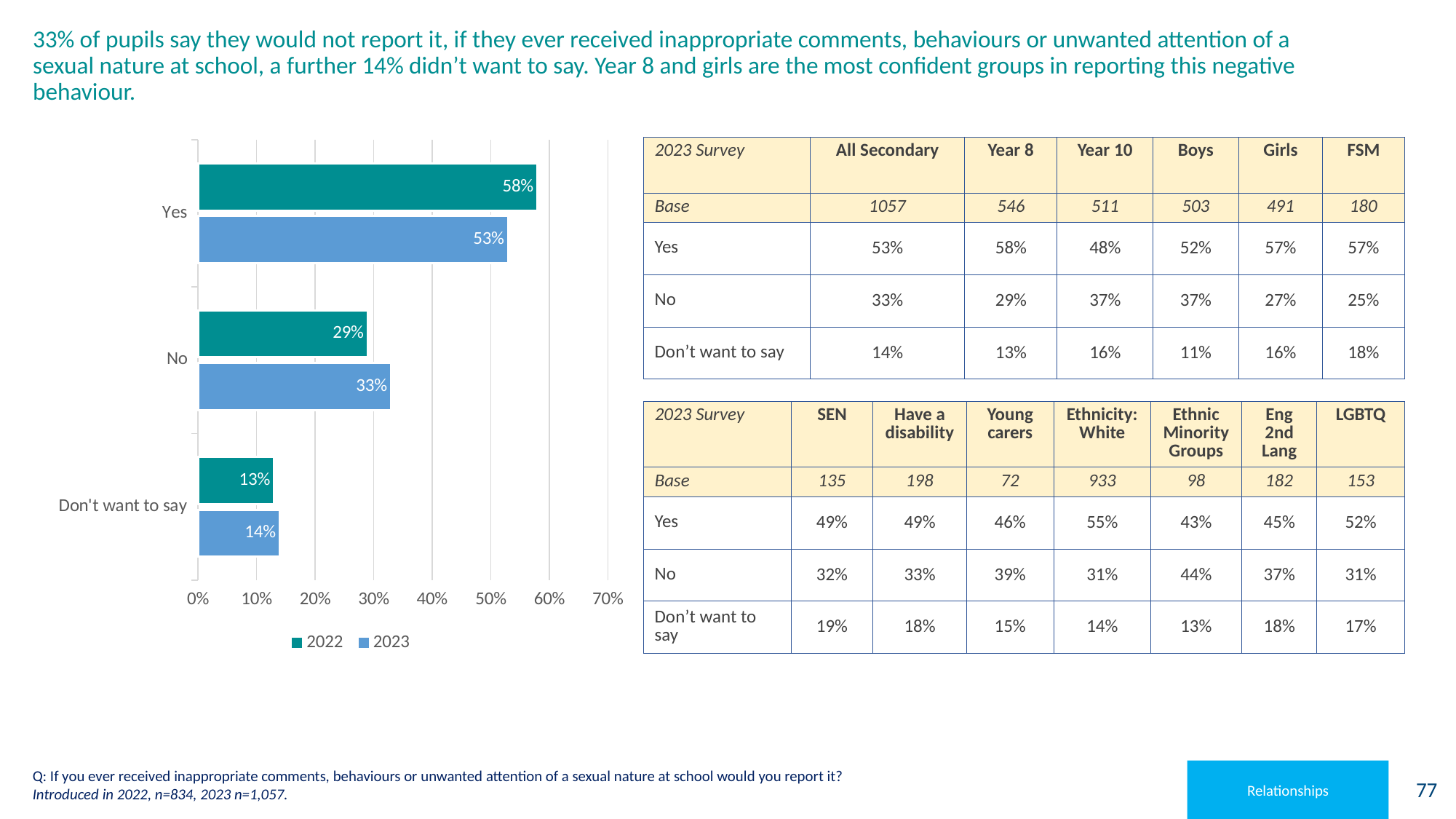

# 33% of pupils say they would not report it, if they ever received inappropriate comments, behaviours or unwanted attention of a sexual nature at school, a further 14% didn’t want to say. Year 8 and girls are the most confident groups in reporting this negative behaviour.

### Chart

| Category | 2023 | 2022 |
|---|---|---|
| Don't want to say | 0.14 | 0.13 |
| No | 0.33 | 0.29 |
| Yes | 0.53 | 0.58 |
| 2023 Survey | All Secondary | Year 8 | Year 10 | Boys | Girls | FSM |
| --- | --- | --- | --- | --- | --- | --- |
| Base | 1057 | 546 | 511 | 503 | 491 | 180 |
| Yes | 53% | 58% | 48% | 52% | 57% | 57% |
| No | 33% | 29% | 37% | 37% | 27% | 25% |
| Don’t want to say | 14% | 13% | 16% | 11% | 16% | 18% |
| 2023 Survey | SEN | Have a disability | Young carers | Ethnicity: White | Ethnic Minority Groups | Eng 2nd Lang | LGBTQ |
| --- | --- | --- | --- | --- | --- | --- | --- |
| Base | 135 | 198 | 72 | 933 | 98 | 182 | 153 |
| Yes | 49% | 49% | 46% | 55% | 43% | 45% | 52% |
| No | 32% | 33% | 39% | 31% | 44% | 37% | 31% |
| Don’t want to say | 19% | 18% | 15% | 14% | 13% | 18% | 17% |
Q: If you ever received inappropriate comments, behaviours or unwanted attention of a sexual nature at school would you report it?
Introduced in 2022, n=834, 2023 n=1,057.
Relationships